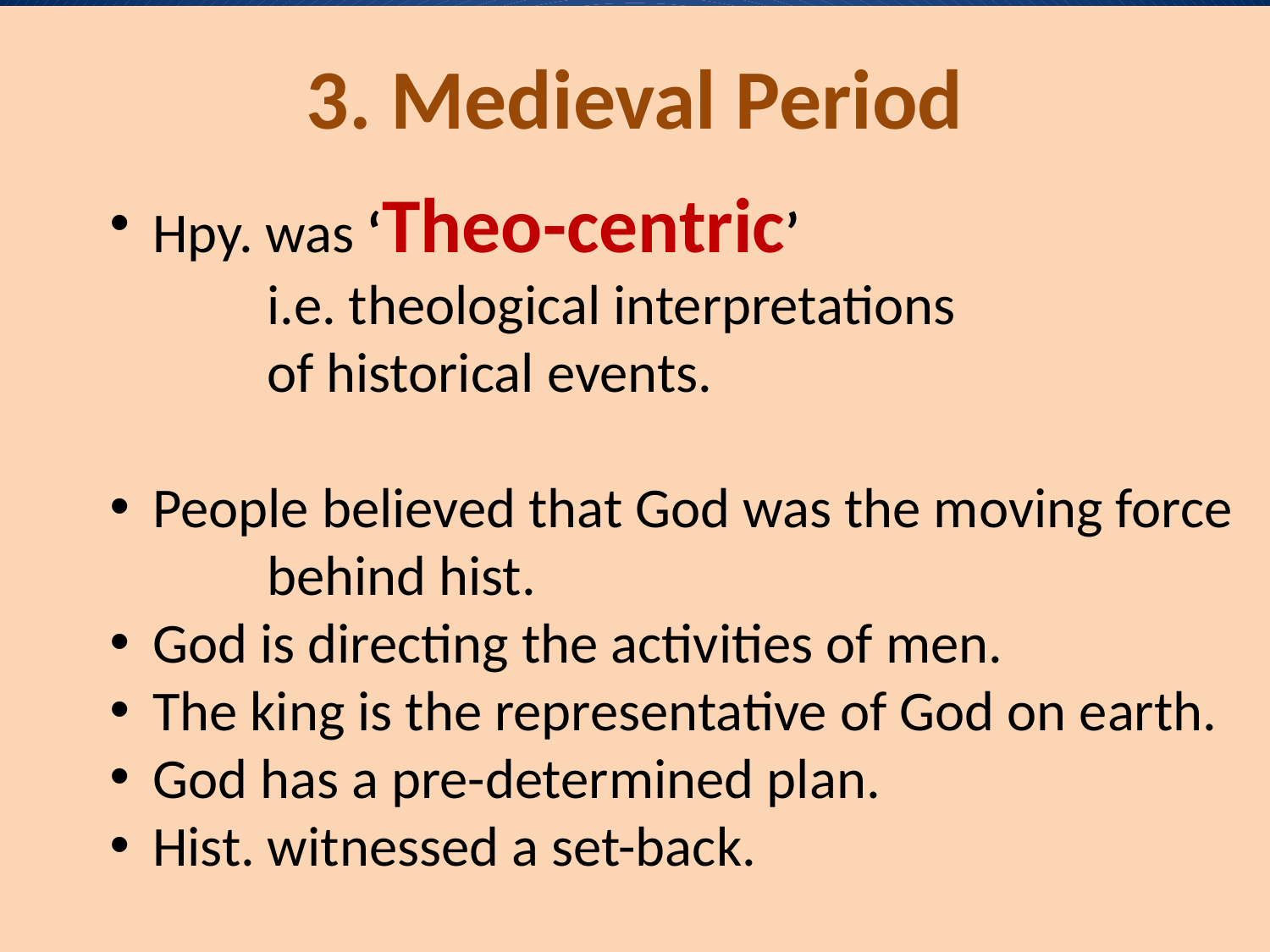

3. Medieval Period

 Hpy. was ‘Theo-centric’
	i.e. theological interpretations
	of historical events.

 People believed that God was the moving force 	behind hist.
 God is directing the activities of men.
 The king is the representative of God on earth.
 God has a pre-determined plan.
 Hist. witnessed a set-back.